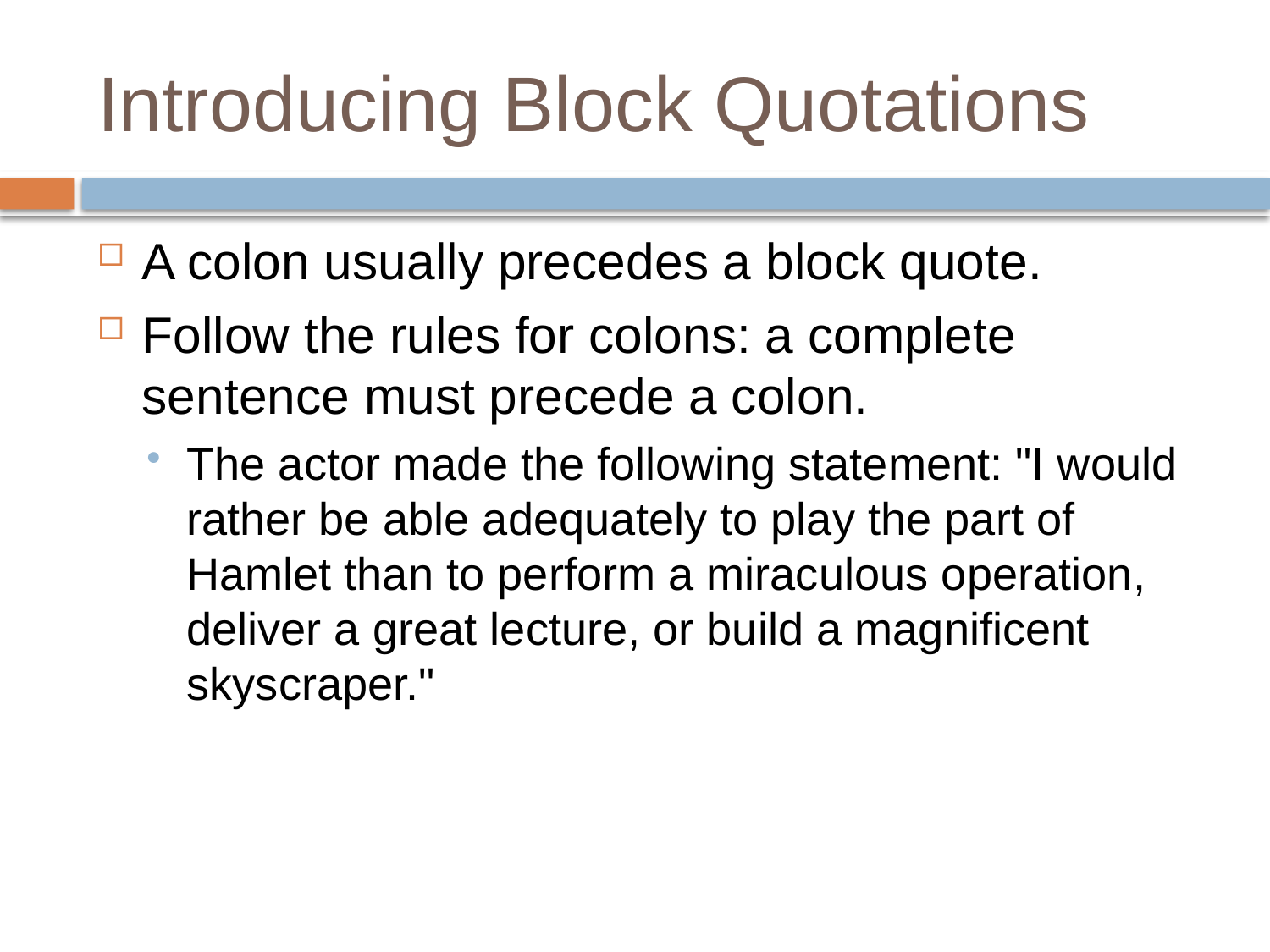

# Introducing Block Quotations
A colon usually precedes a block quote.
Follow the rules for colons: a complete sentence must precede a colon.
The actor made the following statement: "I would rather be able adequately to play the part of Hamlet than to perform a miraculous operation, deliver a great lecture, or build a magnificent skyscraper."